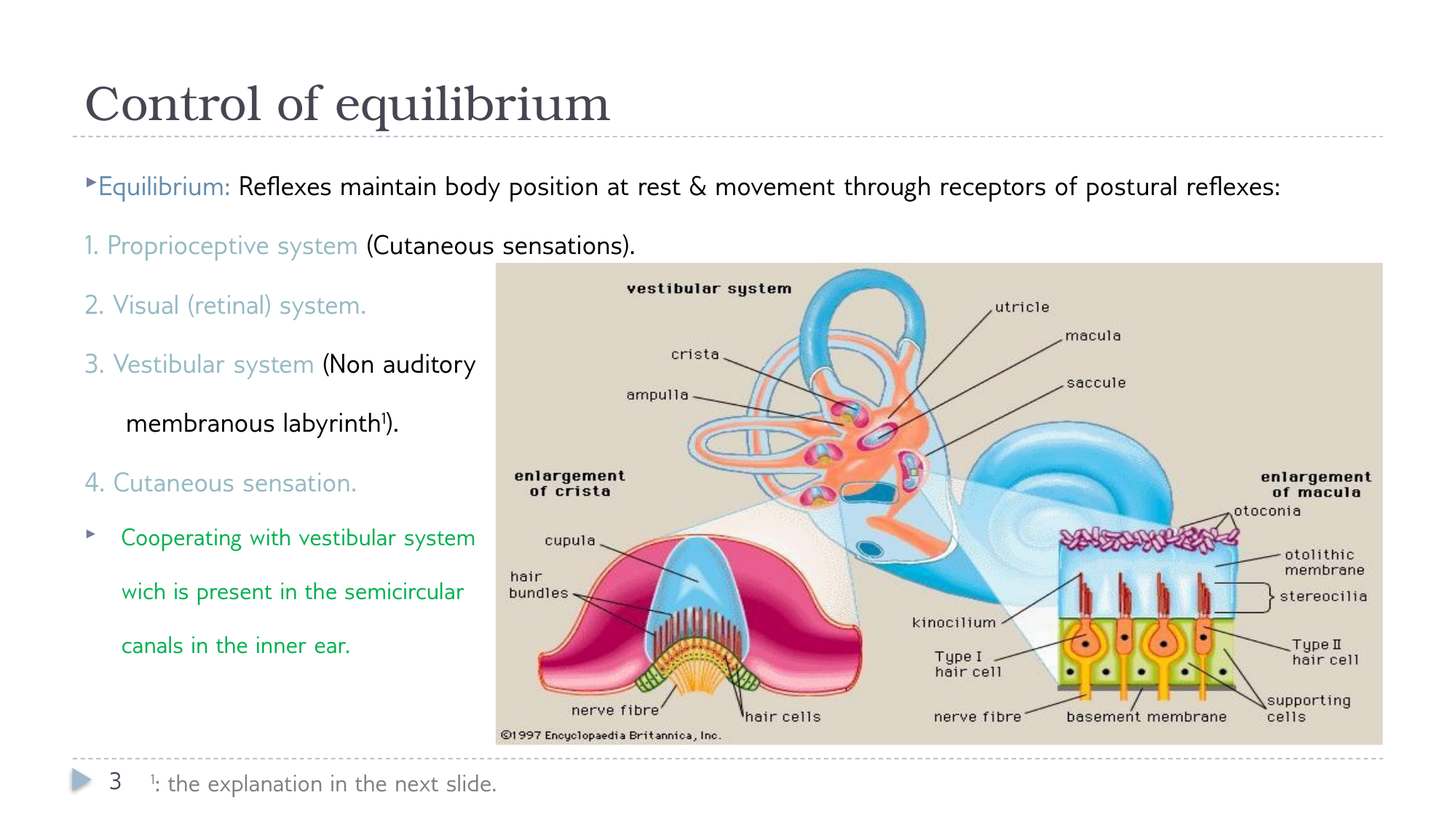

# Control of equilibrium
Equilibrium: Reflexes maintain body position at rest & movement through receptors of postural reflexes:
1. Proprioceptive system (Cutaneous sensations).
2. Visual (retinal) system.
3. Vestibular system (Non auditory
     membranous labyrinth1).
4. Cutaneous sensation.
Cooperating with vestibular system
     wich is present in the semicircular
     canals in the inner ear.

3
1: the explanation in the next slide.